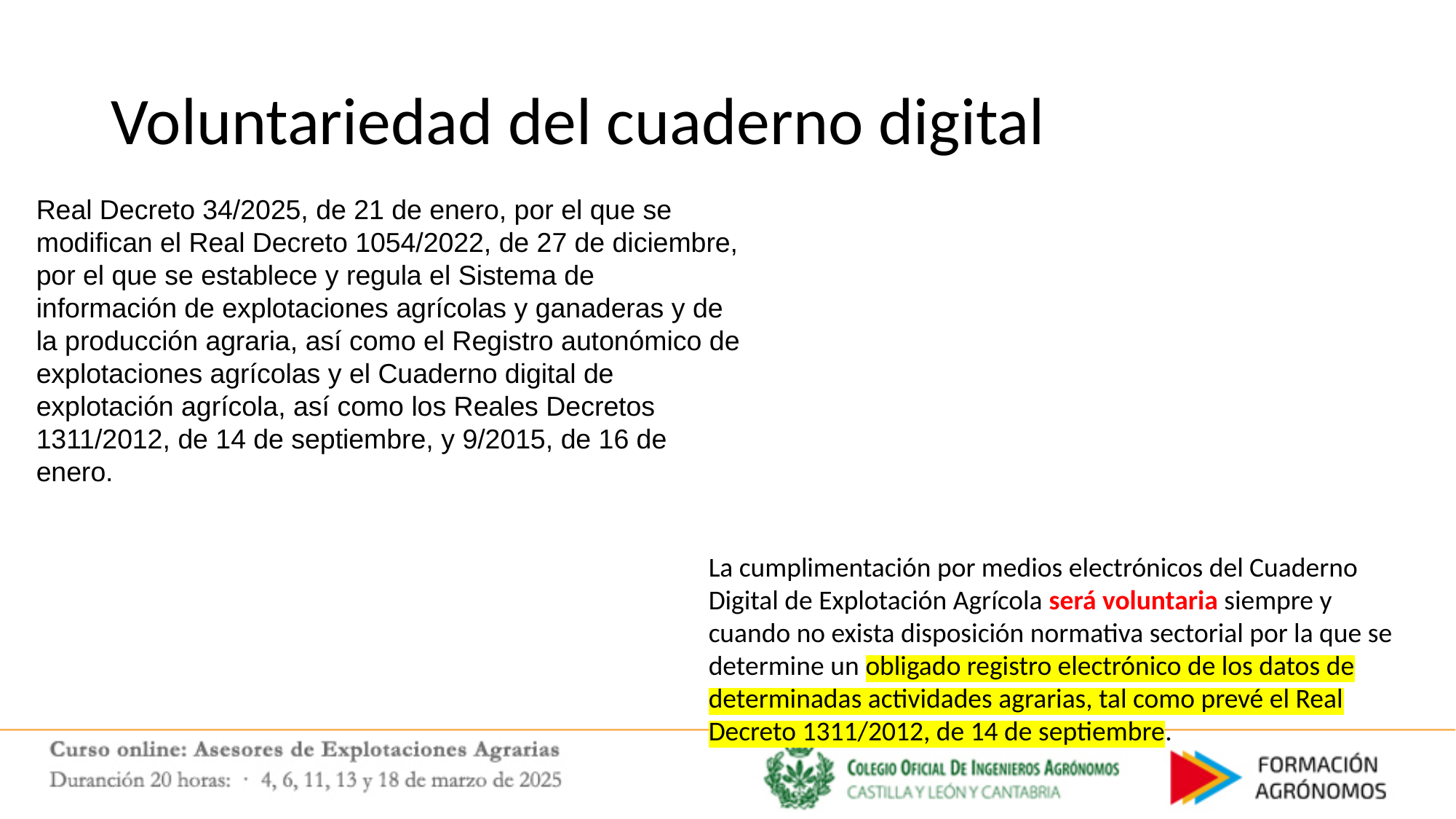

# Voluntariedad del cuaderno digital
Real Decreto 34/2025, de 21 de enero, por el que se modifican el Real Decreto 1054/2022, de 27 de diciembre, por el que se establece y regula el Sistema de información de explotaciones agrícolas y ganaderas y de la producción agraria, así como el Registro autonómico de explotaciones agrícolas y el Cuaderno digital de explotación agrícola, así como los Reales Decretos 1311/2012, de 14 de septiembre, y 9/2015, de 16 de enero.
La cumplimentación por medios electrónicos del Cuaderno Digital de Explotación Agrícola será voluntaria siempre y cuando no exista disposición normativa sectorial por la que se determine un obligado registro electrónico de los datos de determinadas actividades agrarias, tal como prevé el Real Decreto 1311/2012, de 14 de septiembre.